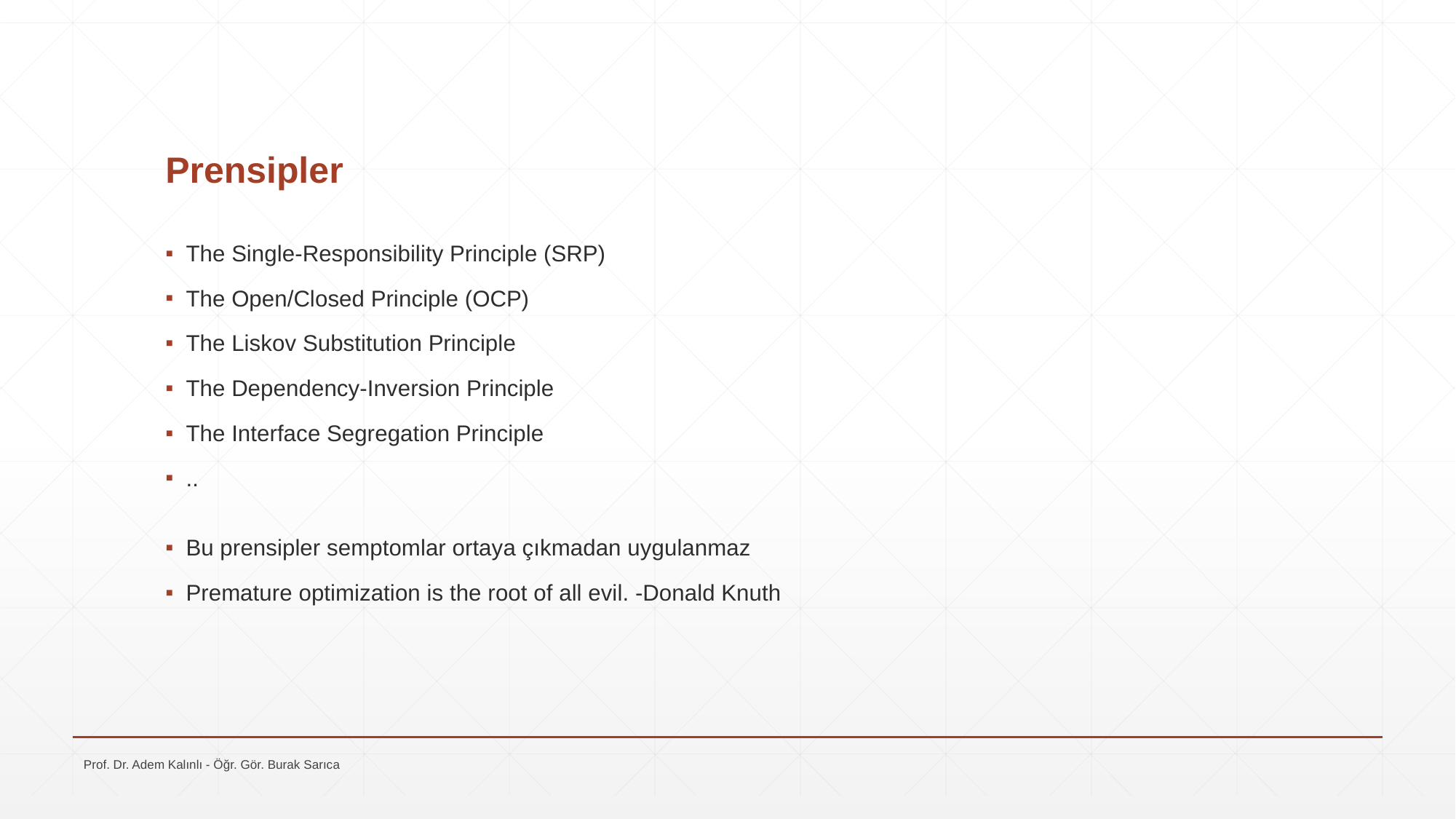

# Prensipler
The Single-Responsibility Principle (SRP)
The Open/Closed Principle (OCP)
The Liskov Substitution Principle
The Dependency-Inversion Principle
The Interface Segregation Principle
..
Bu prensipler semptomlar ortaya çıkmadan uygulanmaz
Premature optimization is the root of all evil. -Donald Knuth
Prof. Dr. Adem Kalınlı - Öğr. Gör. Burak Sarıca